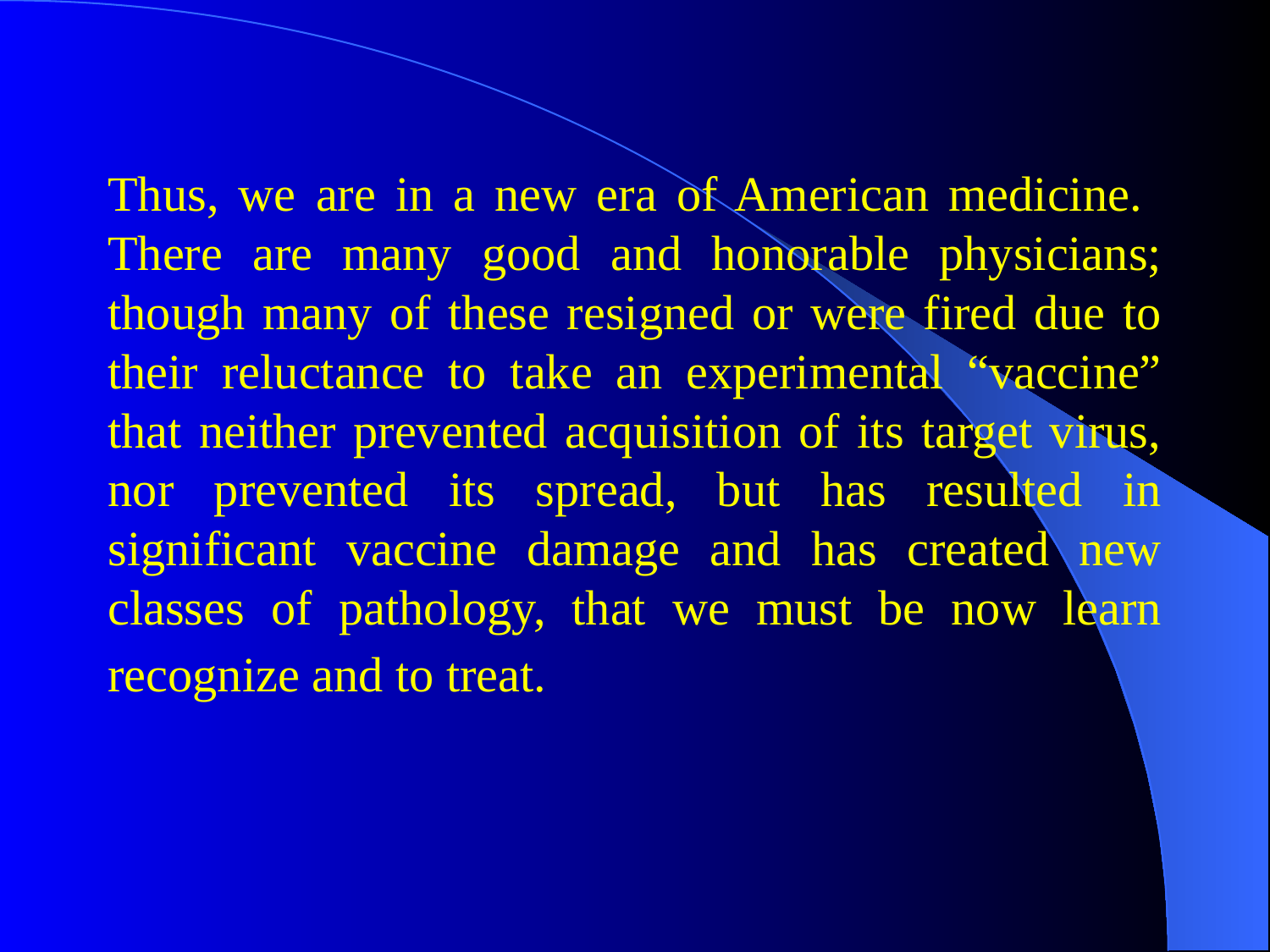

#

Thus, we are in a new era of American medicine.  There are many good and honorable physicians; though many of these resigned or were fired due to their reluctance to take an experimental “vaccine” that neither prevented acquisition of its target virus, nor prevented its spread, but has resulted in significant vaccine damage and has created new classes of pathology, that we must be now learn recognize and to treat.